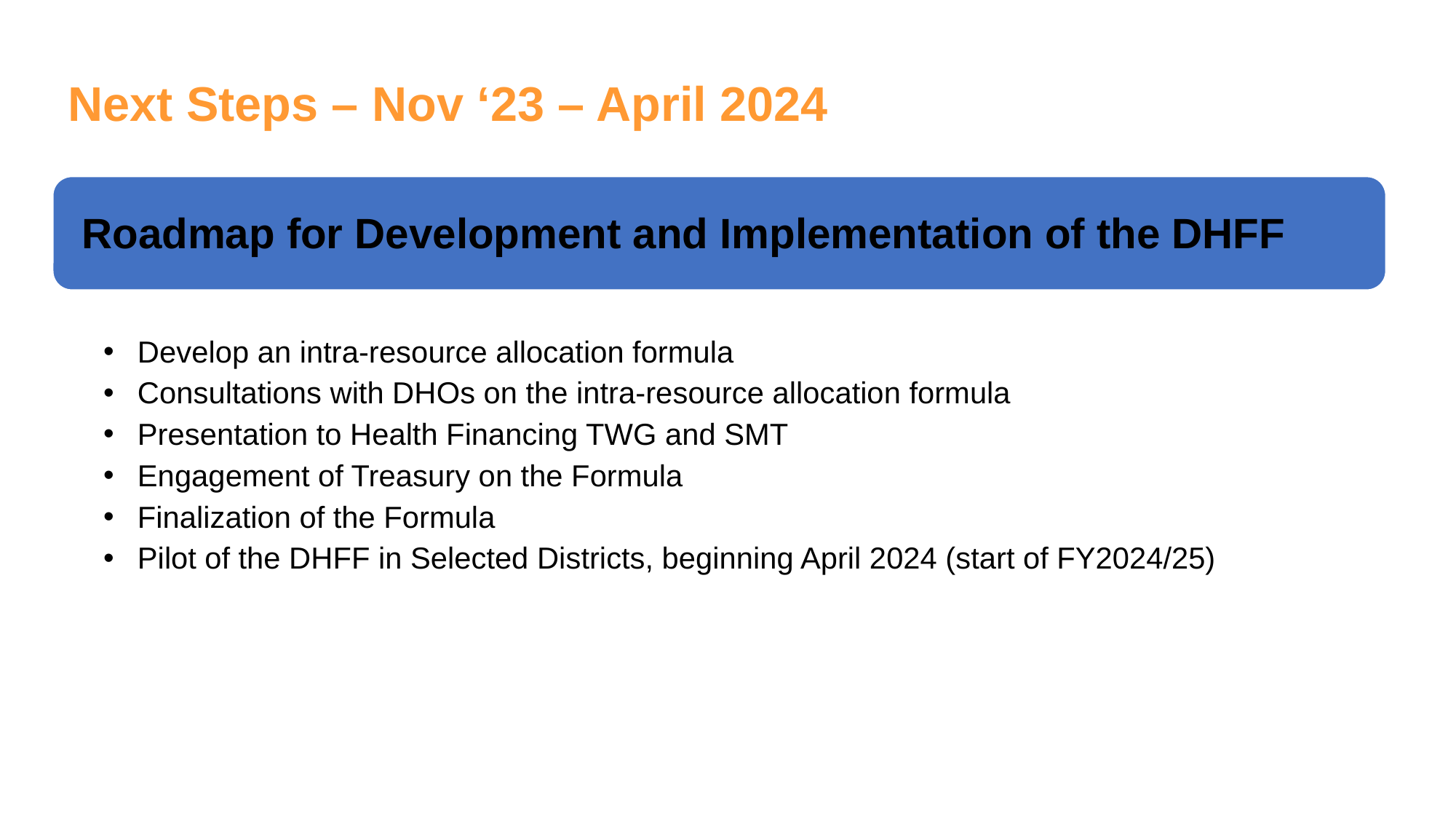

Next Steps – Nov ‘23 – April 2024

Roadmap for Development and Implementation of the DHFF

Develop an intra-resource allocation formula
Consultations with DHOs on the intra-resource allocation formula
Presentation to Health Financing TWG and SMT
Engagement of Treasury on the Formula
Finalization of the Formula
Pilot of the DHFF in Selected Districts, beginning April 2024 (start of FY2024/25)